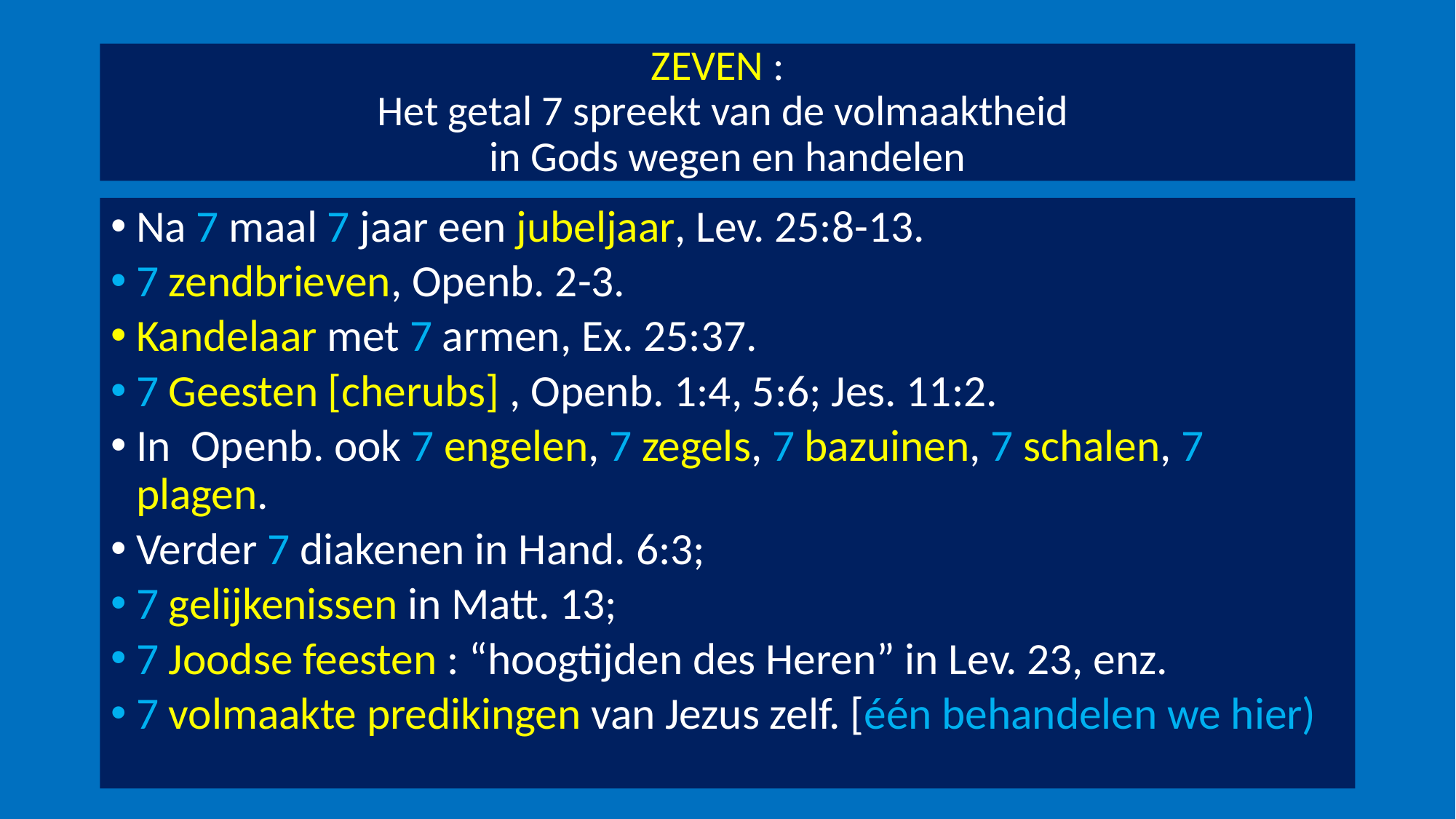

# ZEVEN : Het getal 7 spreekt van de volmaaktheid in Gods wegen en handelen
Na 7 maal 7 jaar een jubeljaar, Lev. 25:8-13.
7 zendbrieven, Openb. 2-3.
Kandelaar met 7 armen, Ex. 25:37.
7 Geesten [cherubs] , Openb. 1:4, 5:6; Jes. 11:2.
In  Openb. ook 7 engelen, 7 zegels, 7 bazuinen, 7 schalen, 7 plagen.
Verder 7 diakenen in Hand. 6:3;
7 gelijkenissen in Matt. 13;
7 Joodse feesten : “hoogtijden des Heren” in Lev. 23, enz.
7 volmaakte predikingen van Jezus zelf. [één behandelen we hier)

3